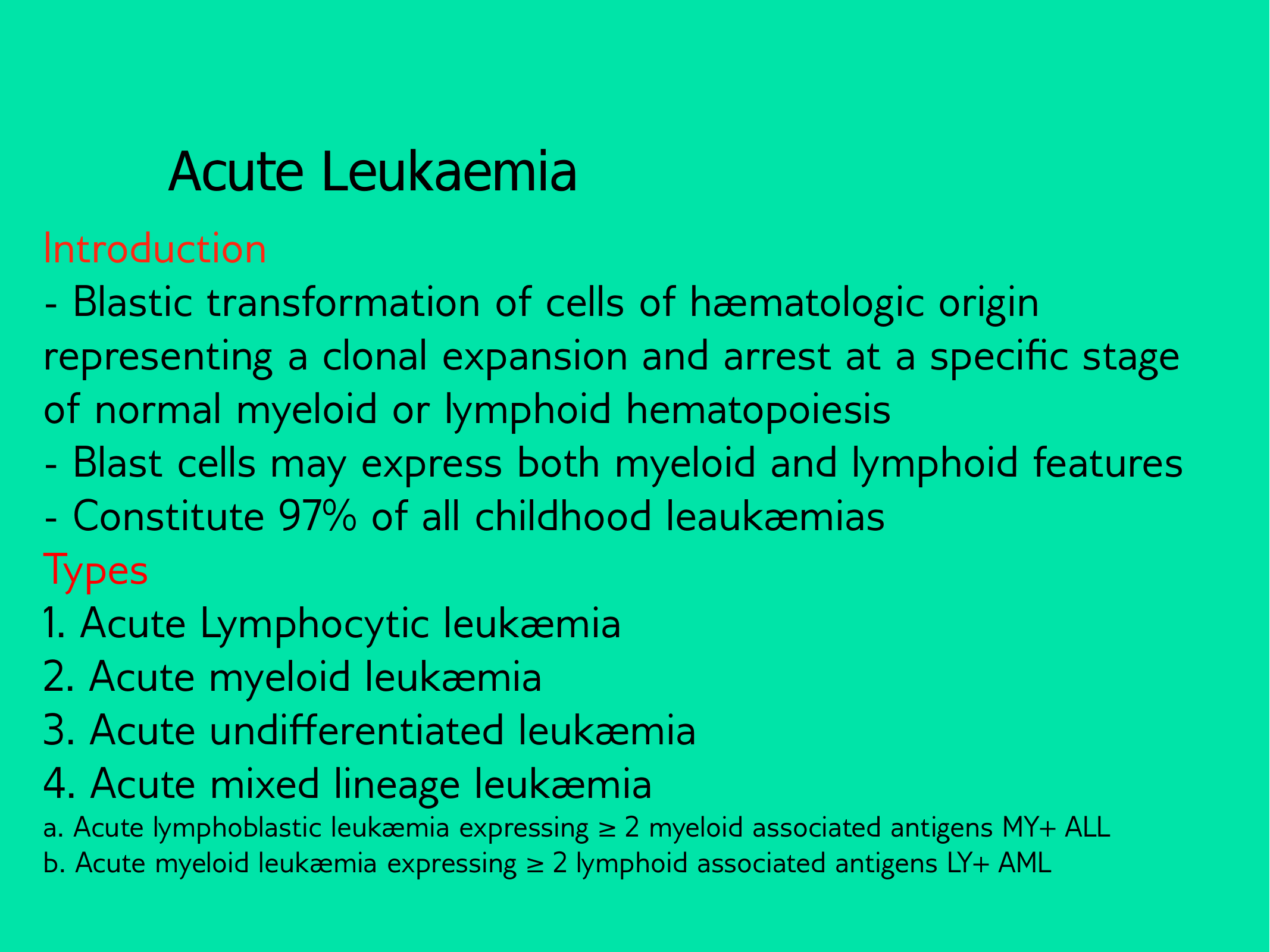

# Acute Leukaemia
Introduction
- Blastic transformation of cells of haematologic origin representing a clonal expansion and arrest at a specific stage of normal myeloid or lymphoid hematopoiesis
- Blast cells may express both myeloid and lymphoid features
- Constitute 97% of all childhood leaukaemias
Types
1. Acute Lymphocytic leukaemia
2. Acute myeloid leukaemia
3. Acute undifferentiated leukaemia
4. Acute mixed lineage leukaemia
a. Acute lymphoblastic leukaemia expressing ≥ 2 myeloid associated antigens MY+ ALL
b. Acute myeloid leukaemia expressing ≥ 2 lymphoid associated antigens LY+ AML